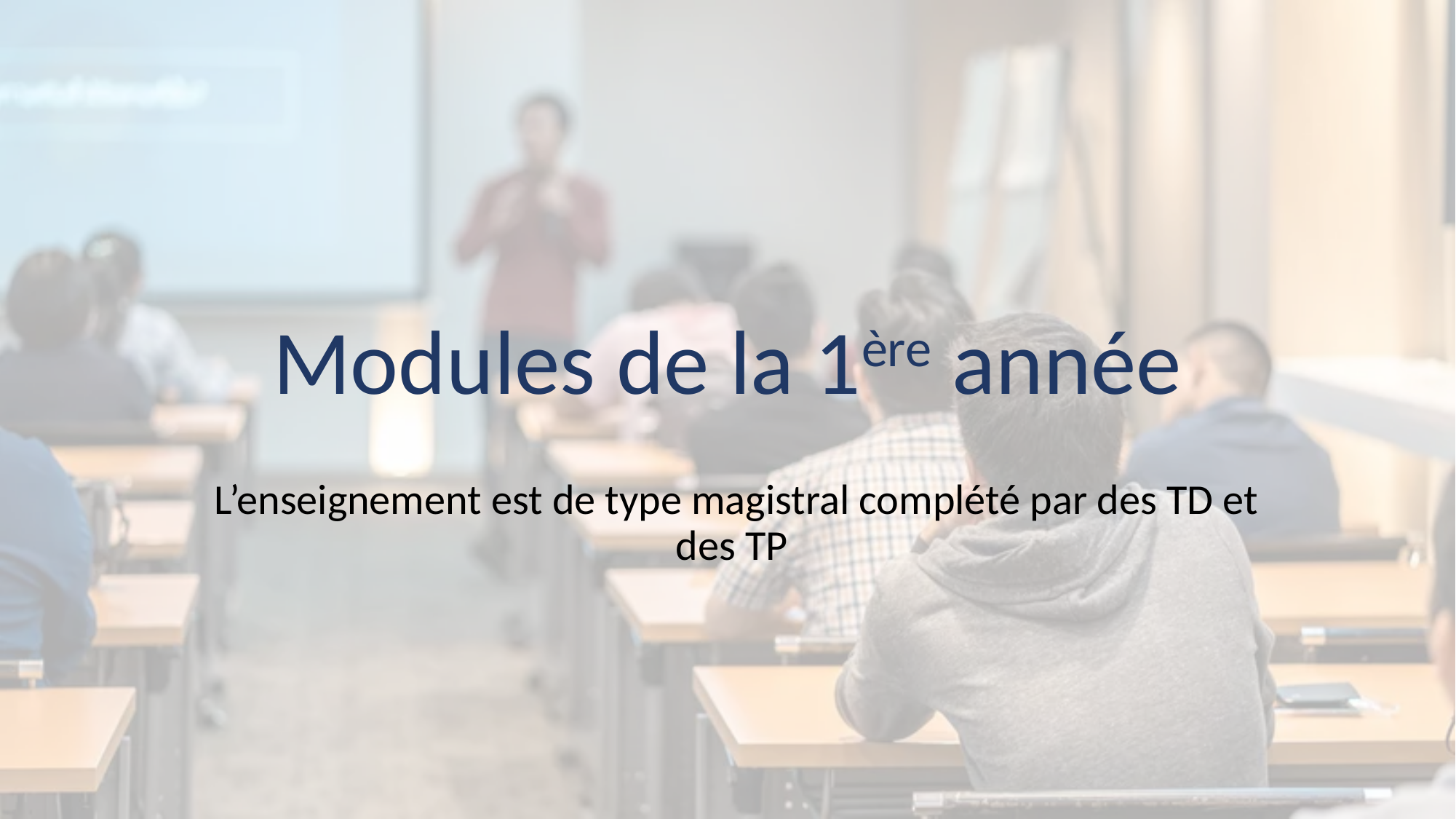

# Modules de la 1ère année
L’enseignement est de type magistral complété par des TD et des TP